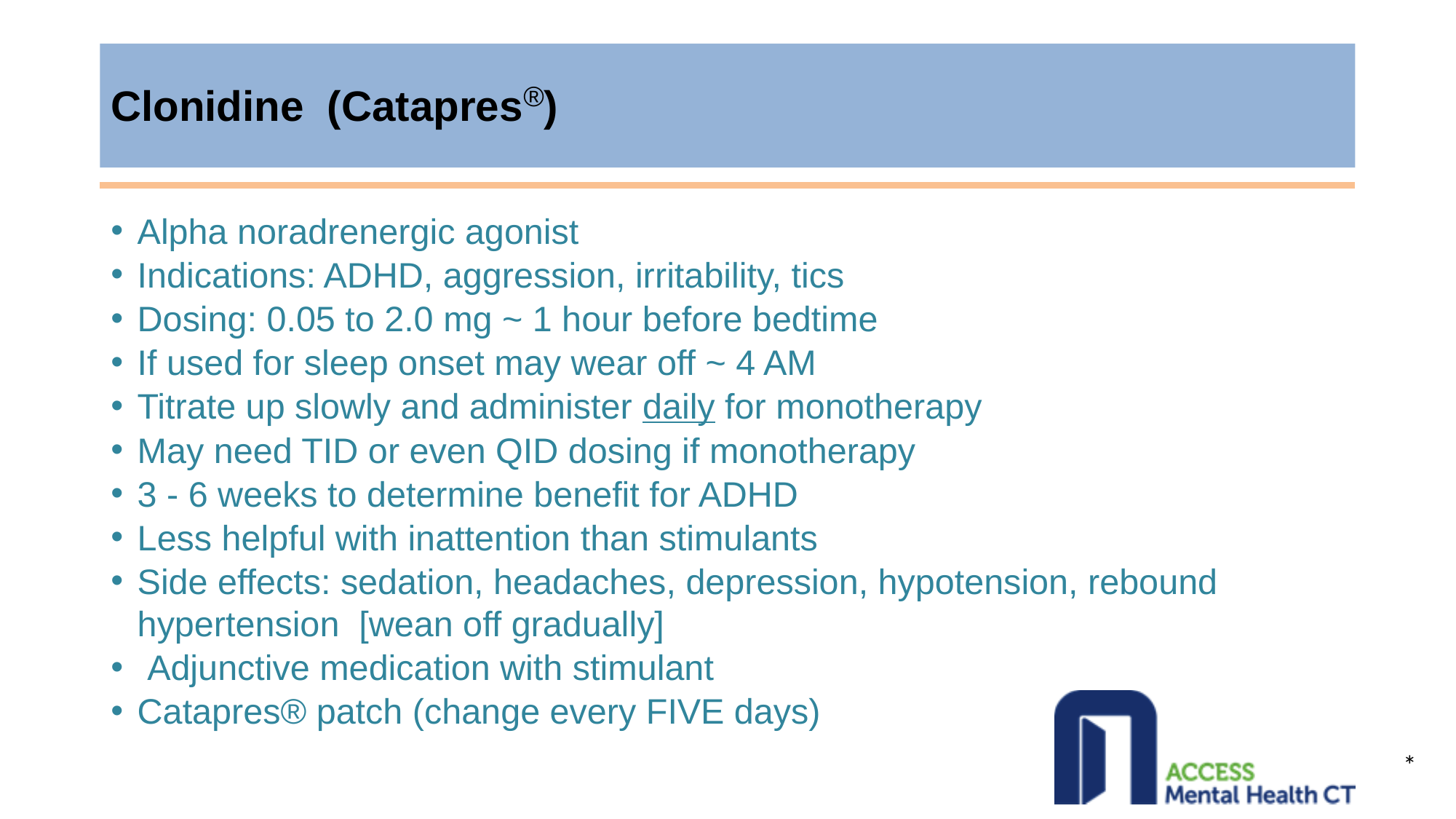

# Clonidine  (Catapres®)
Alpha noradrenergic agonist
Indications: ADHD, aggression, irritability, tics
Dosing: 0.05 to 2.0 mg ~ 1 hour before bedtime
If used for sleep onset may wear off ~ 4 AM
Titrate up slowly and administer daily for monotherapy
May need TID or even QID dosing if monotherapy
3 - 6 weeks to determine benefit for ADHD
Less helpful with inattention than stimulants
Side effects: sedation, headaches, depression, hypotension, rebound hypertension  [wean off gradually]
 Adjunctive medication with stimulant
Catapres® patch (change every FIVE days)

*